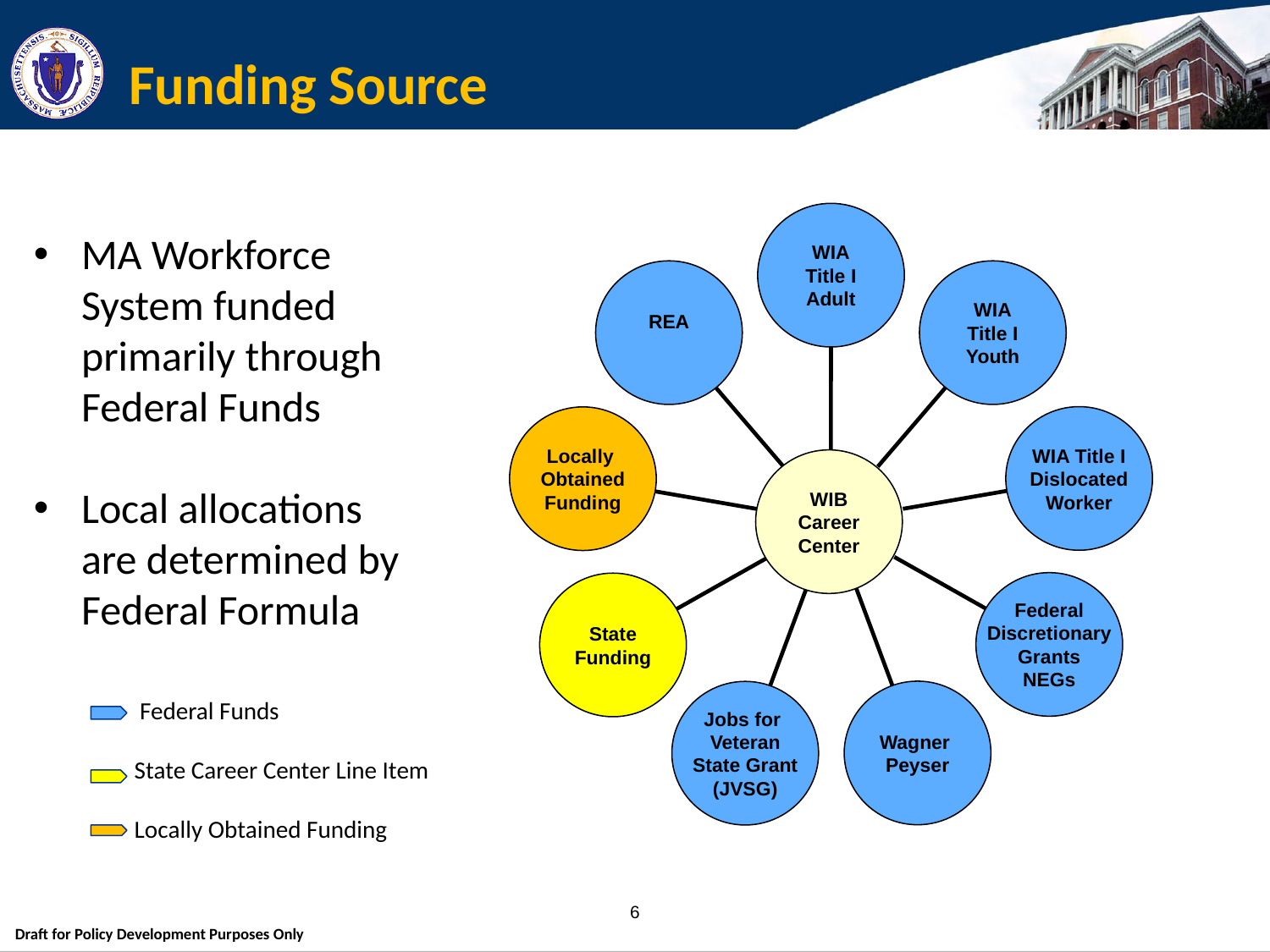

#
Funding Source
WIA
Title I
Adult
REA

WIA
Title I
Youth

WIA Title I
Dislocated
Worker
Locally
Obtained
Funding
WIB
Career
Center

Federal
Discretionary
Grants
NEGs
State
Funding

Wagner
Peyser
Jobs for
Veteran
State Grant
(JVSG)

MA Workforce System funded primarily through Federal Funds

Local allocations are determined by Federal Formula

  Federal Funds

 State Career Center Line Item

 Locally Obtained Funding

Draft for Policy Development Purposes Only